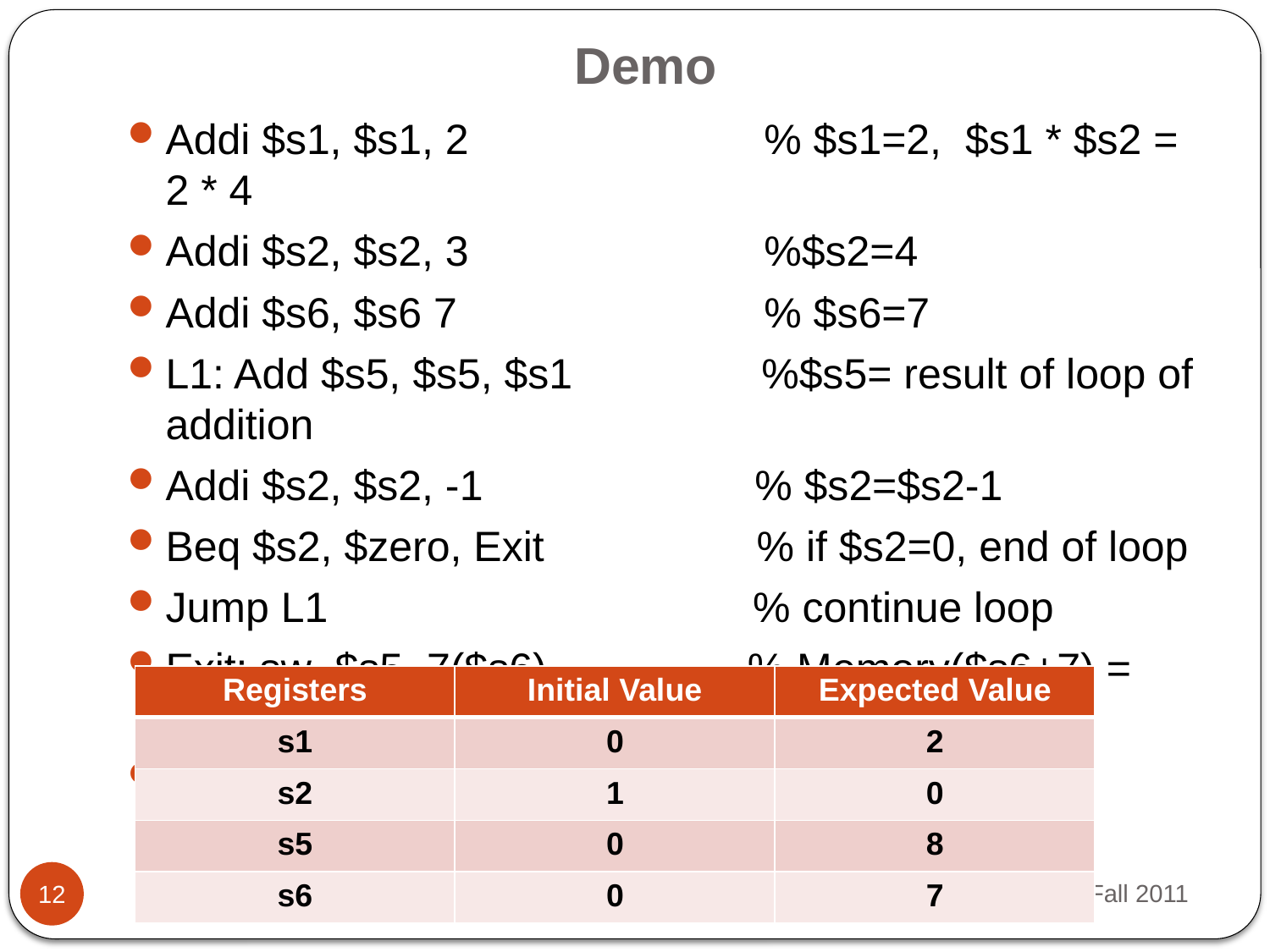

# Demo
Addi $s1, $s1, 2                         % $s1=2,  $s1 * $s2 = 2 * 4
Addi $s2, $s2, 3                         %$s2=4
Addi $s6, $s6 7                          % $s6=7
L1: Add $s5, $s5, $s1                %$s5= result of loop of addition
Addi $s2, $s2, -1                       % $s2=$s2-1
Beq $s2, $zero, Exit                  % if $s2=0, end of loop
Jump L1                                    % continue loop
Exit: sw  $s5, 7($s6)                 % Memory($s6+7) = $s5
Halt                                           % program stops
| Registers | Initial Value | Expected Value |
| --- | --- | --- |
| s1 | 0 | 2 |
| s2 | 1 | 0 |
| s5 | 0 | 8 |
| s6 | 0 | 7 |

Fall 2011
12